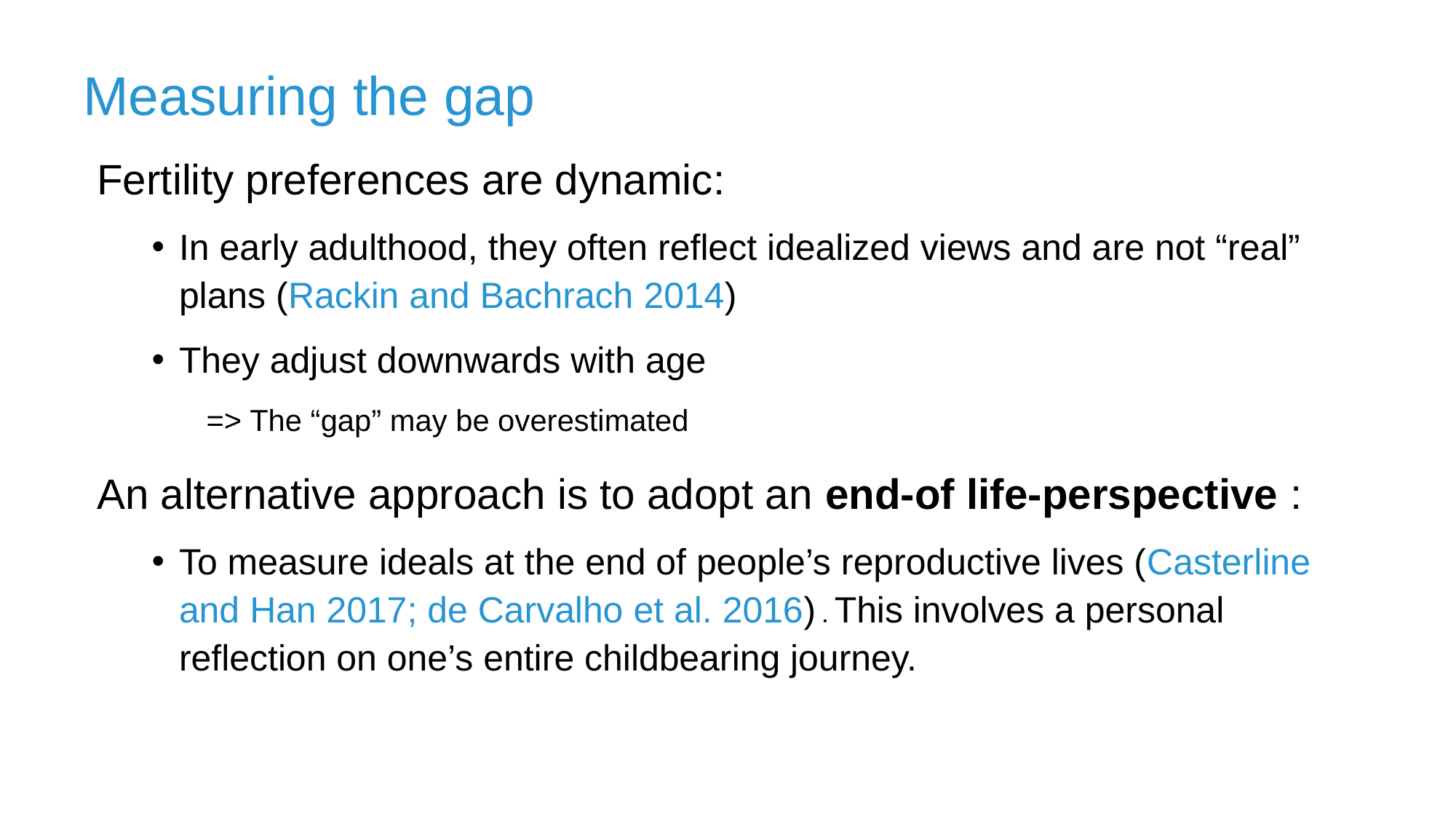

# Measuring the gap
Fertility preferences are dynamic:
In early adulthood, they often reflect idealized views and are not “real” plans (Rackin and Bachrach 2014)
They adjust downwards with age
=> The “gap” may be overestimated
An alternative approach is to adopt an end-of life-perspective :
To measure ideals at the end of people’s reproductive lives (Casterline and Han 2017; de Carvalho et al. 2016) . This involves a personal reflection on one’s entire childbearing journey.